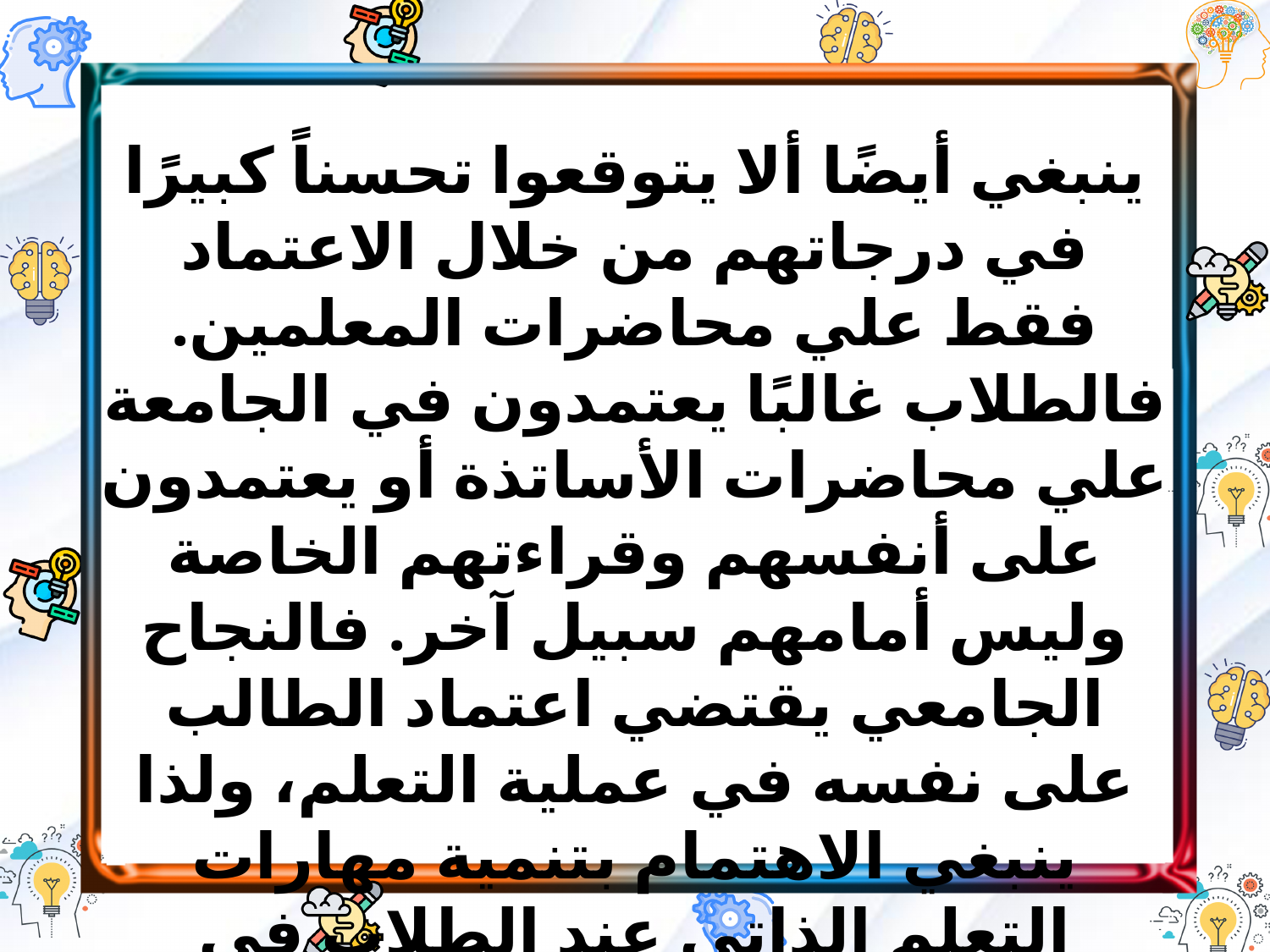

ينبغي أيضًا ألا يتوقعوا تحسناً كبيرًا في درجاتهم من خلال الاعتماد فقط علي محاضرات المعلمين.
فالطلاب غالبًا يعتمدون في الجامعة علي محاضرات الأساتذة أو يعتمدون على أنفسهم وقراءتهم الخاصة وليس أمامهم سبيل آخر. فالنجاح الجامعي يقتضي اعتماد الطالب على نفسه في عملية التعلم، ولذا ينبغي الاهتمام بتنمية مهارات التعلم الذاتي عند الطلاب في مرحلة التعليم العام لكي ينجحوا في حياتهم الدراسية الحالية، والجامعية المستقبلية.